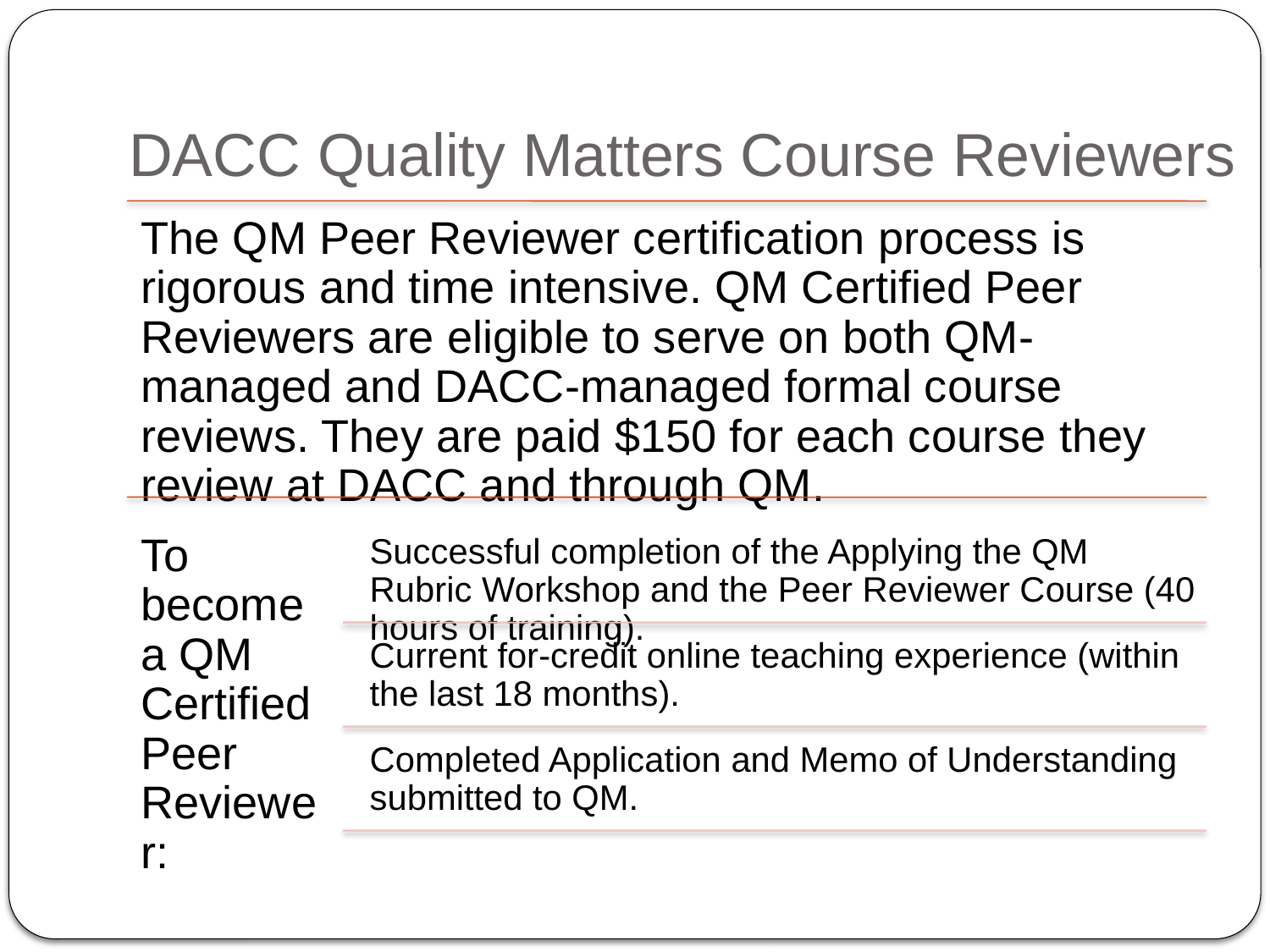

# DACC Quality Matters Course Reviewers
The QM Peer Reviewer certification process is rigorous and time intensive. QM Certified Peer Reviewers are eligible to serve on both QM-managed and DACC-managed formal course reviews. They are paid $150 for each course they review at DACC and through QM.
To become a QM Certified Peer Reviewer:
Successful completion of the Applying the QM Rubric Workshop and the Peer Reviewer Course (40 hours of training).
Current for-credit online teaching experience (within the last 18 months).
Completed Application and Memo of Understanding submitted to QM.